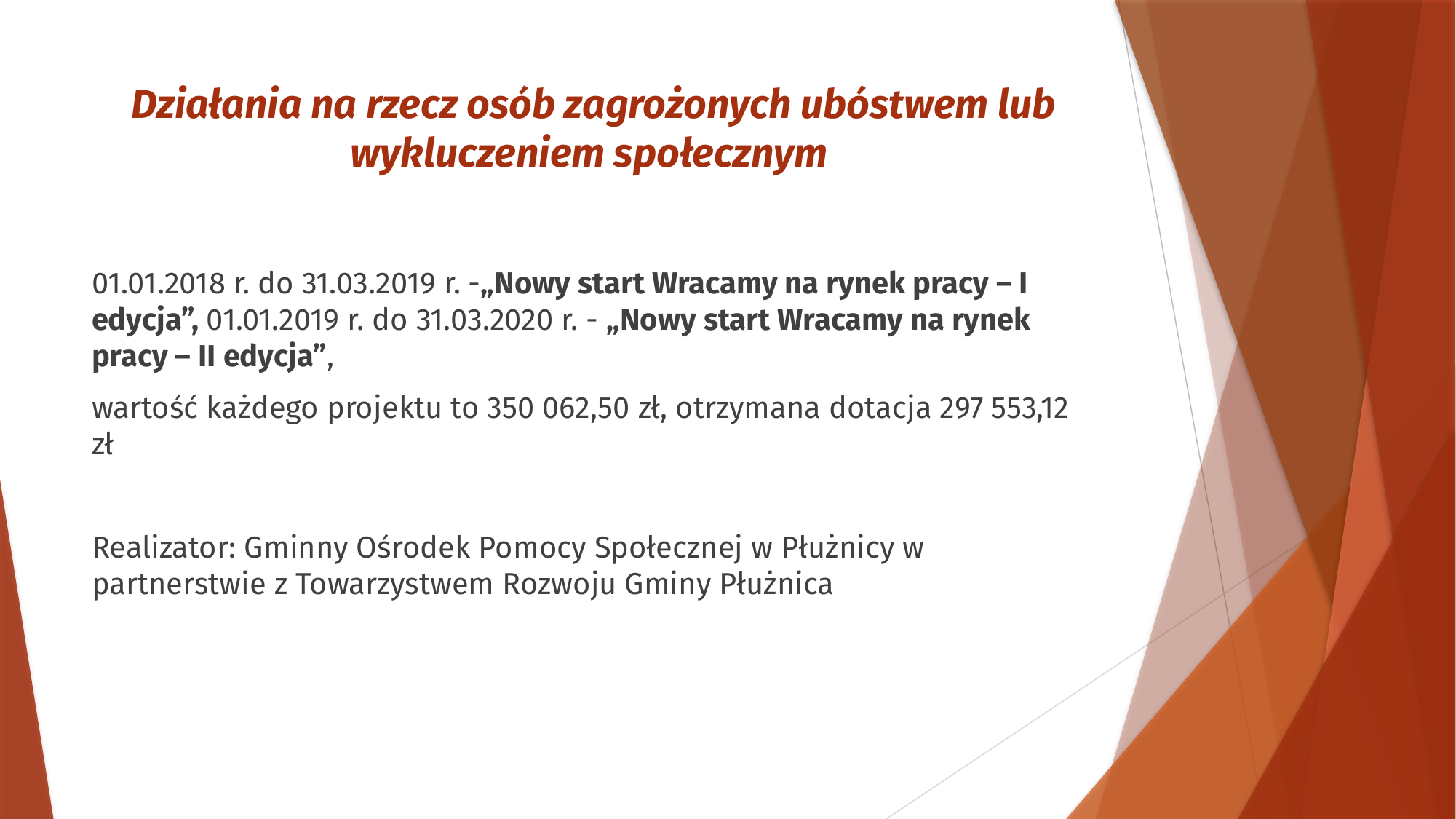

# Działania na rzecz osób zagrożonych ubóstwem lub wykluczeniem społecznym
01.01.2018 r. do 31.03.2019 r. -„Nowy start Wracamy na rynek pracy – I edycja”, 01.01.2019 r. do 31.03.2020 r. - „Nowy start Wracamy na rynek pracy – II edycja”,
wartość każdego projektu to 350 062,50 zł, otrzymana dotacja 297 553,12 zł

Realizator: Gminny Ośrodek Pomocy Społecznej w Płużnicy w partnerstwie z Towarzystwem Rozwoju Gminy Płużnica